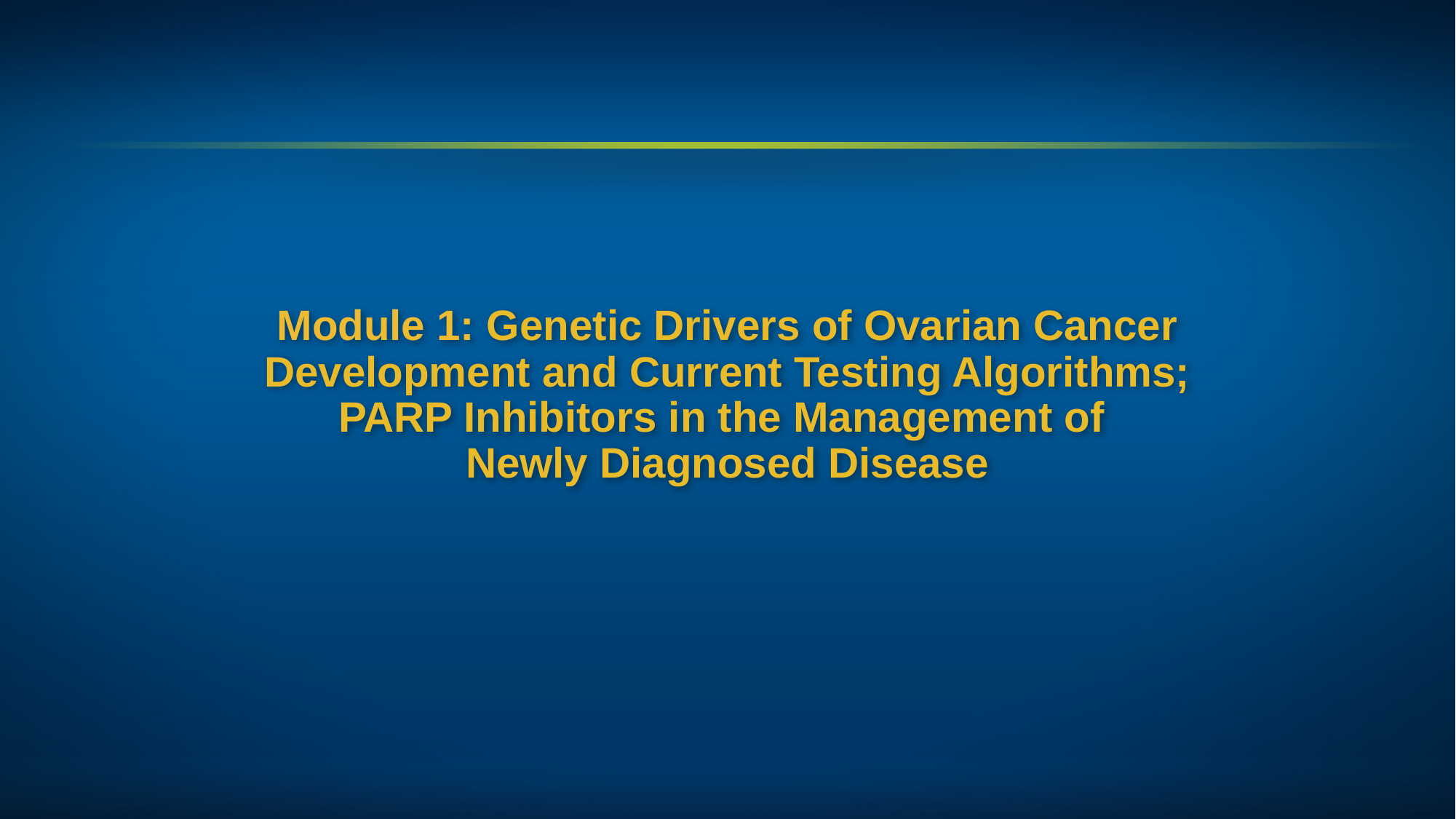

Module 1: Genetic Drivers of Ovarian Cancer Development and Current Testing Algorithms; PARP Inhibitors in the Management of
Newly Diagnosed Disease